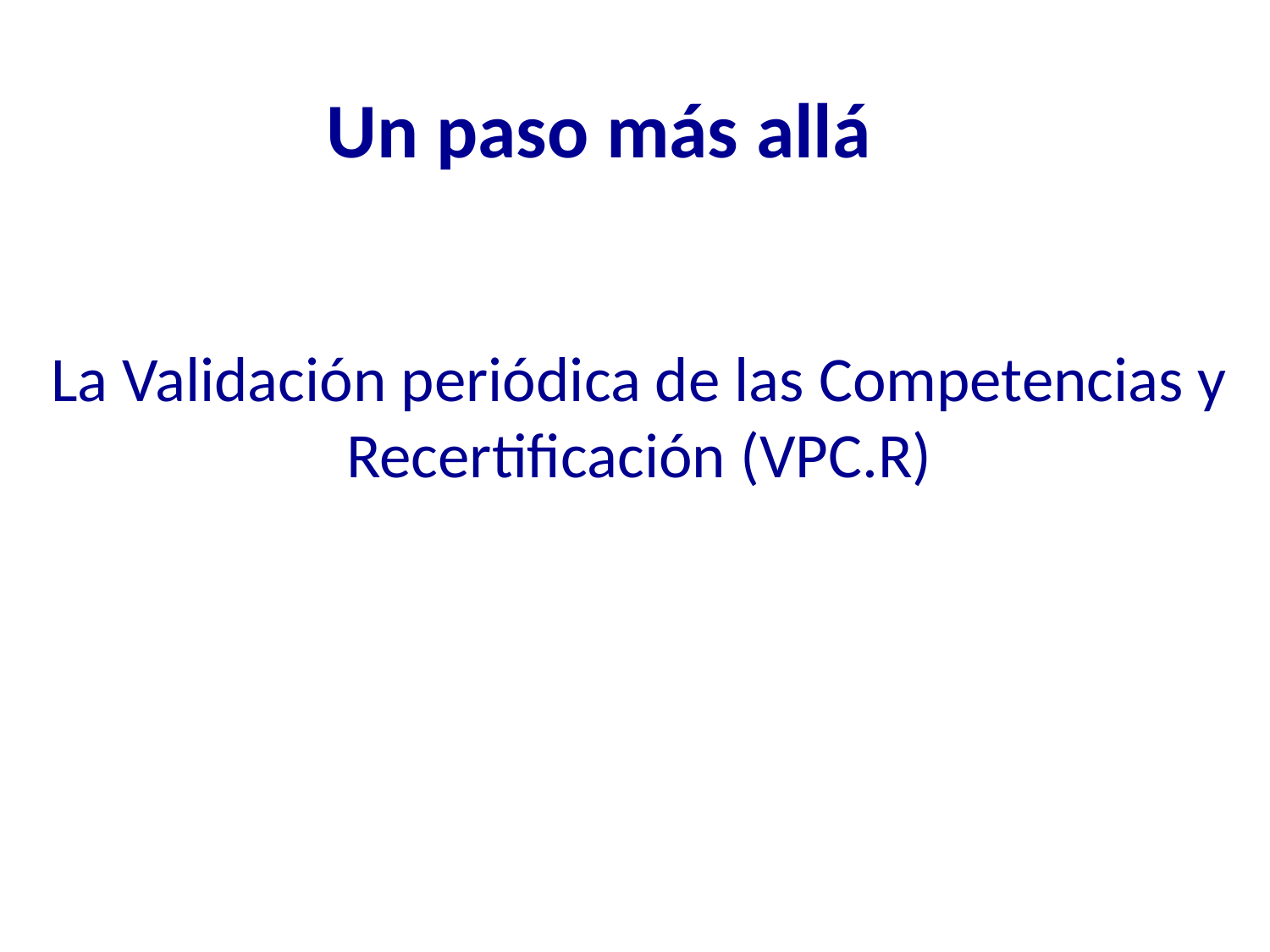

# Un paso más allá
La Validación periódica de las Competencias y Recertificación (VPC.R)